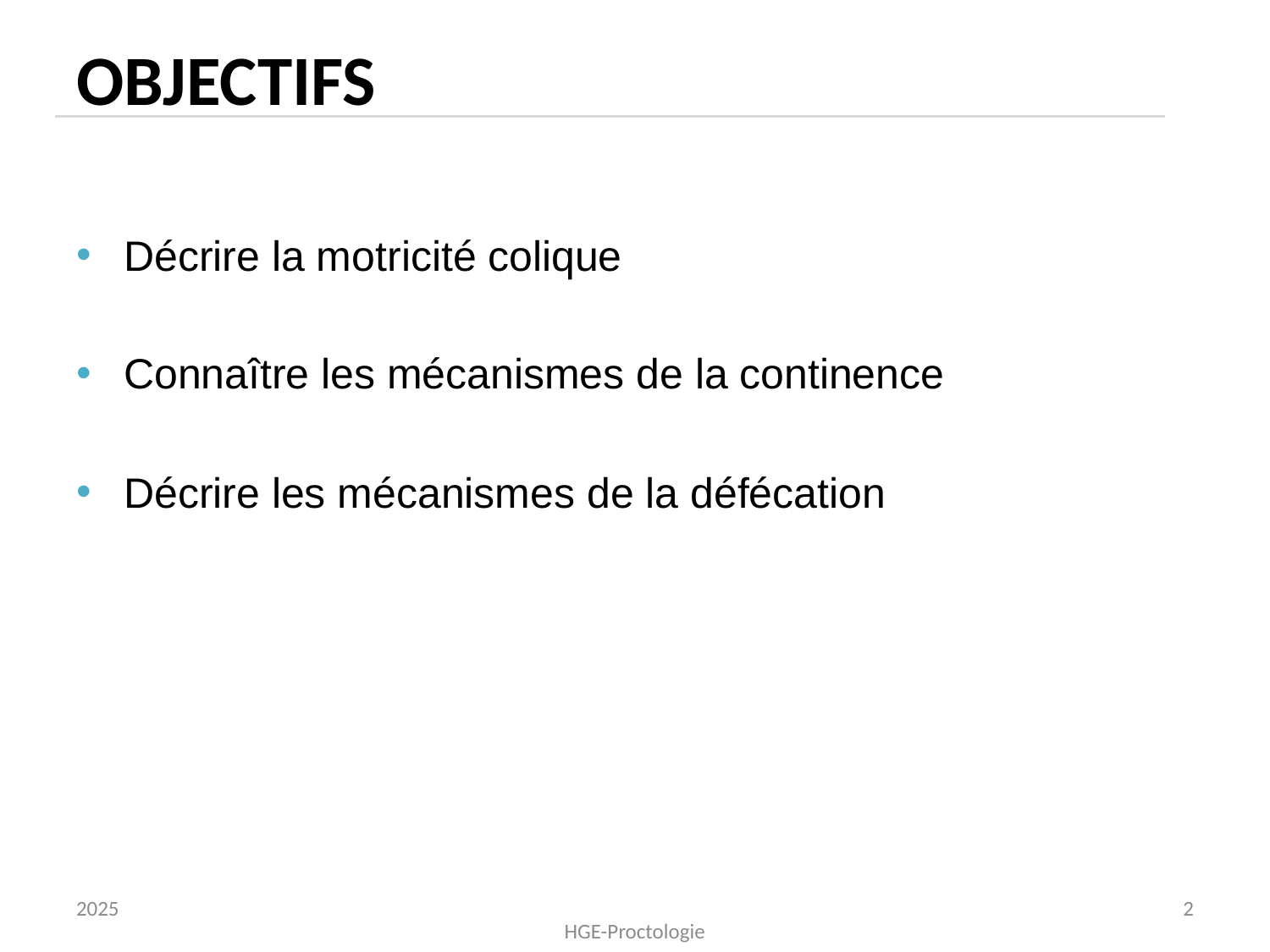

# Objectifs
Décrire la motricité colique

Connaître les mécanismes de la continence

Décrire les mécanismes de la défécation
2025
2
HGE-Proctologie